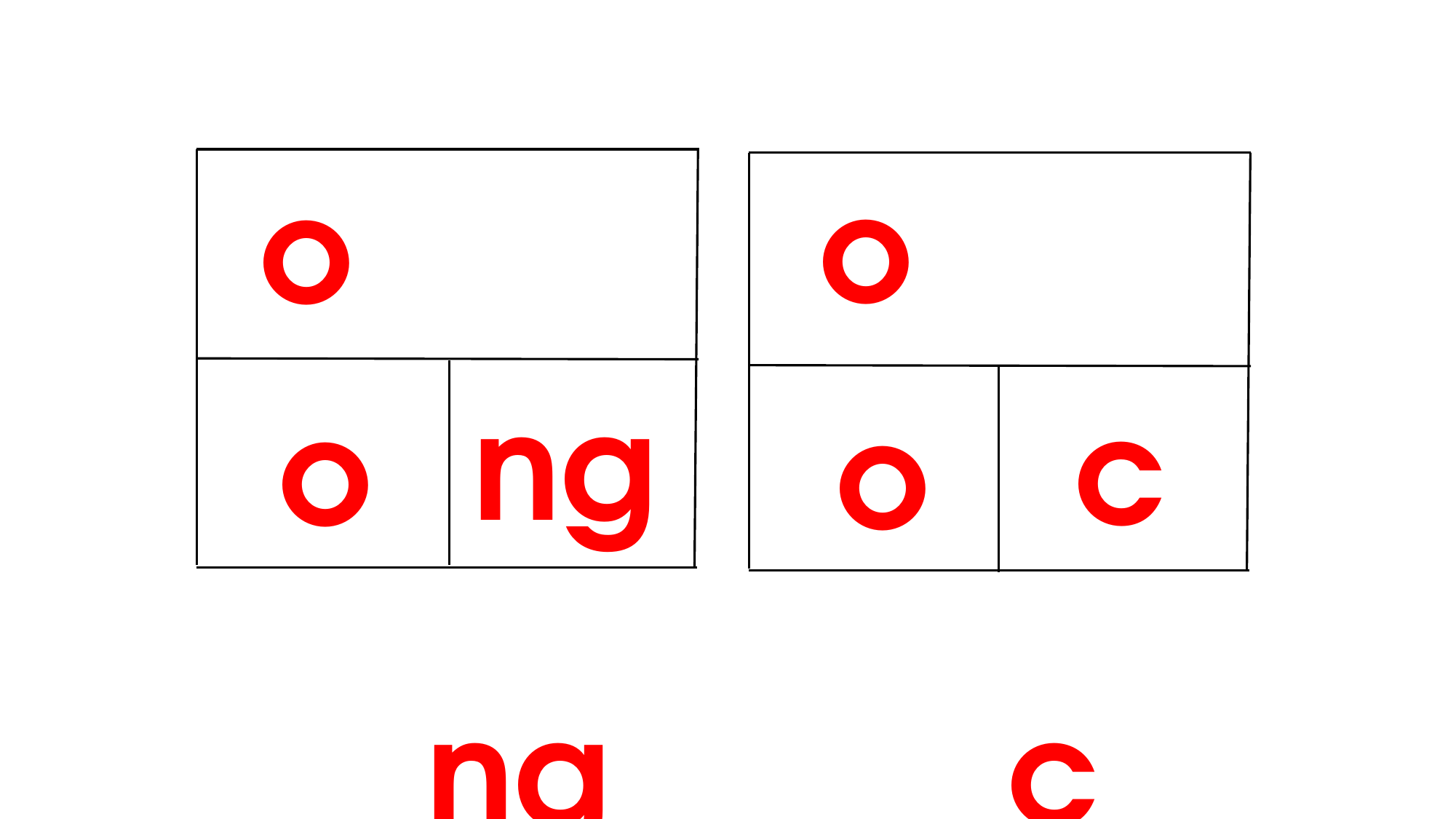

ng
                            c
o
o
 ng
 c
 o
 o